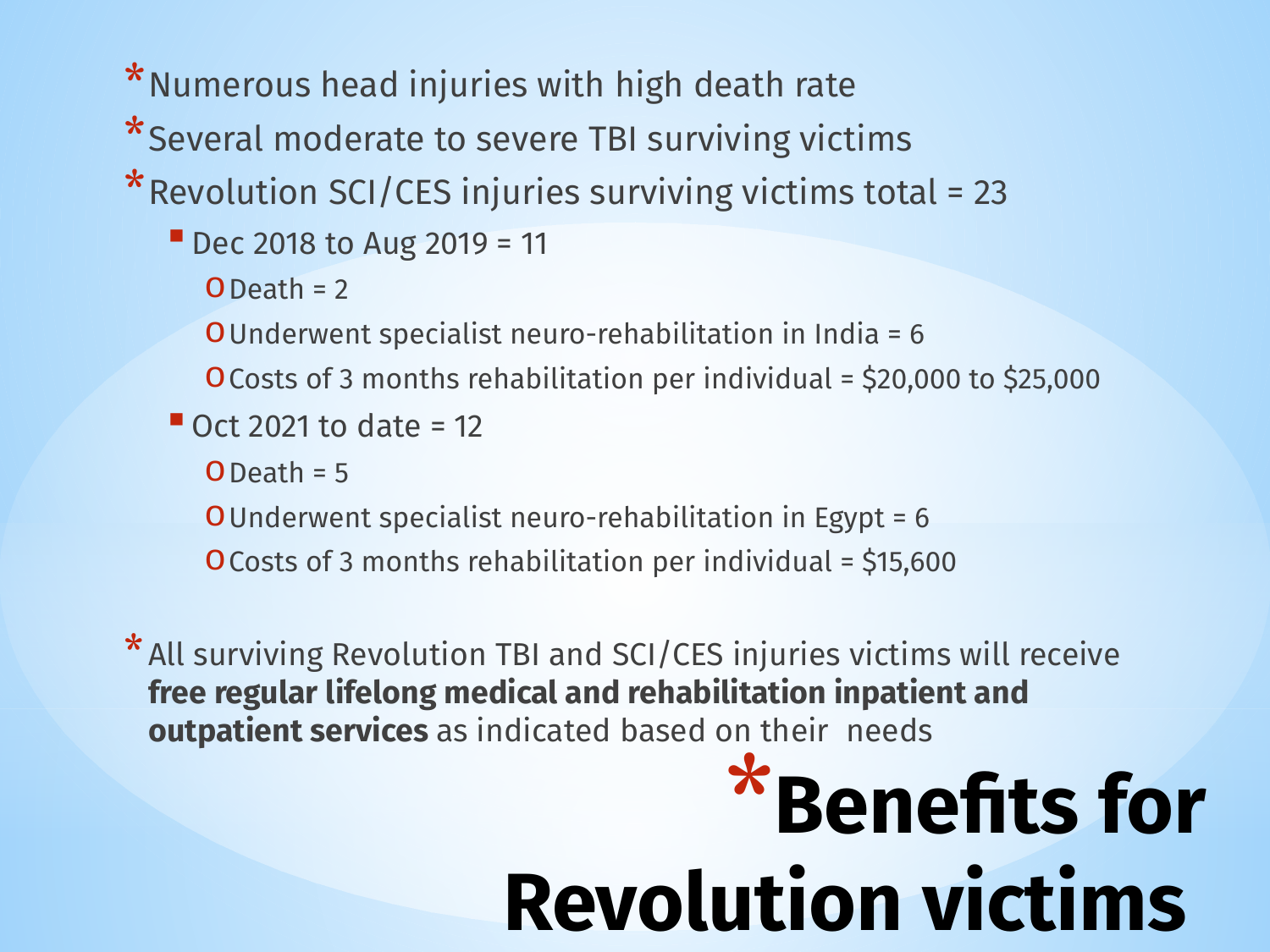

Numerous head injuries with high death rate
Several moderate to severe TBI surviving victims
Revolution SCI/CES injuries surviving victims total = 23
Dec 2018 to Aug 2019 = 11
Death = 2
Underwent specialist neuro-rehabilitation in India = 6
Costs of 3 months rehabilitation per individual = $20,000 to $25,000
Oct 2021 to date = 12
Death = 5
Underwent specialist neuro-rehabilitation in Egypt = 6
Costs of 3 months rehabilitation per individual = $15,600

All surviving Revolution TBI and SCI/CES injuries victims will receive free regular lifelong medical and rehabilitation inpatient and outpatient services as indicated based on their  needs

# Benefits for Revolution victims